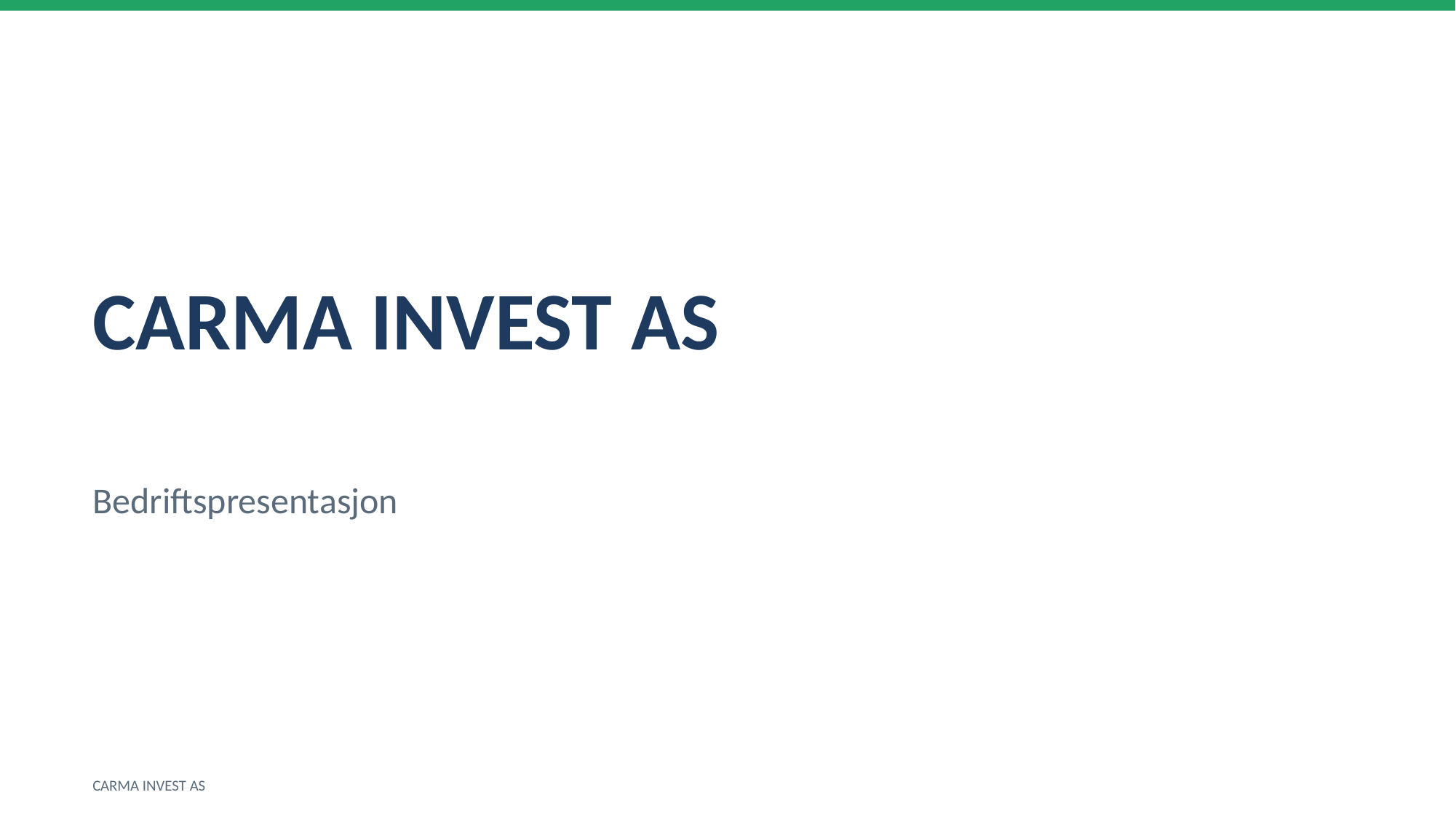

CARMA INVEST AS
Bedriftspresentasjon
CARMA INVEST AS